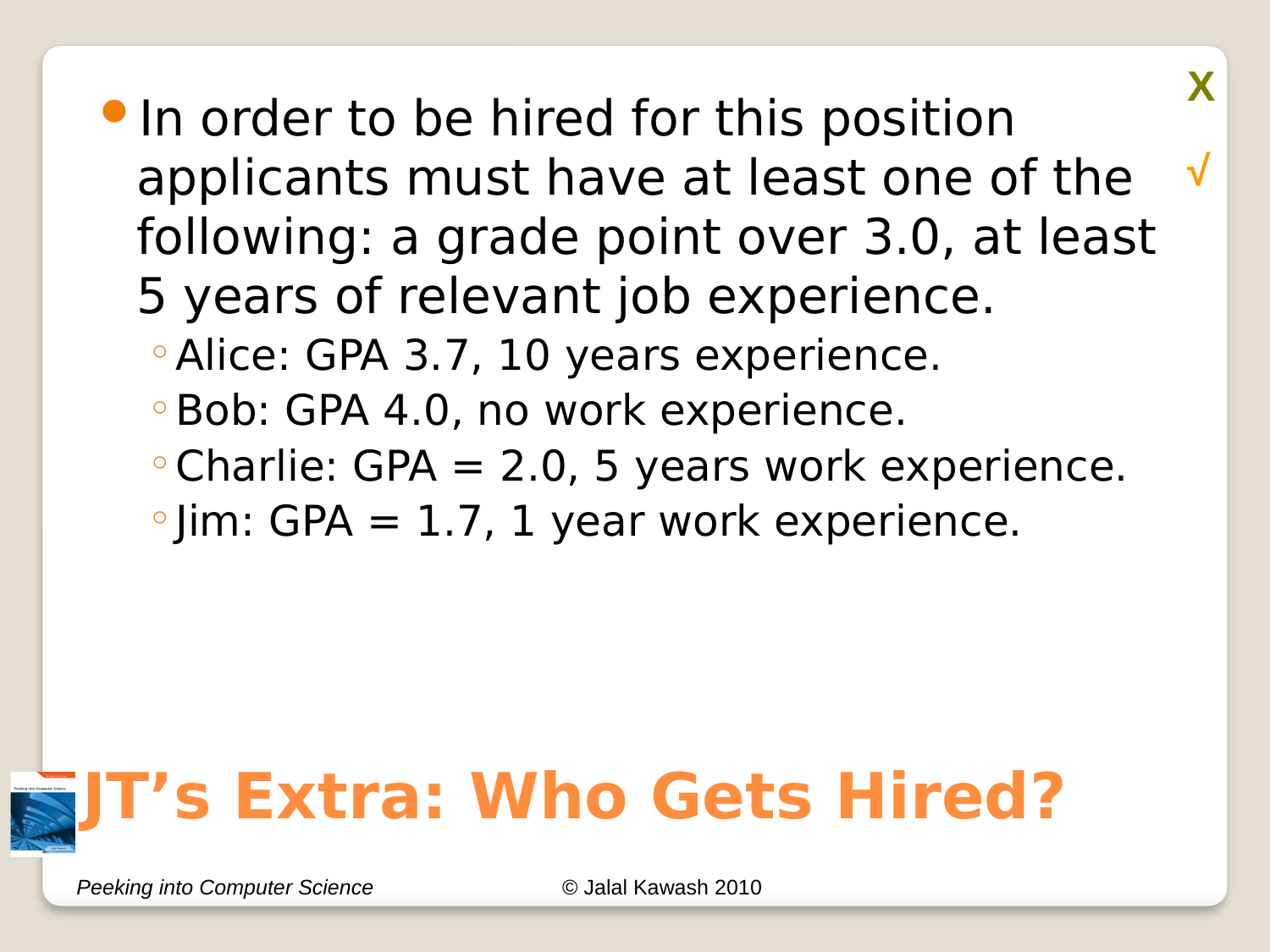

JT’s Extra: Who Gets Hired?
X
In order to be hired for this position applicants must have at least one of the following: a grade point over 3.0, at least 5 years of relevant job experience.
Alice: GPA 3.7, 10 years experience.
Bob: GPA 4.0, no work experience.
Charlie: GPA = 2.0, 5 years work experience.
Jim: GPA = 1.7, 1 year work experience.
√